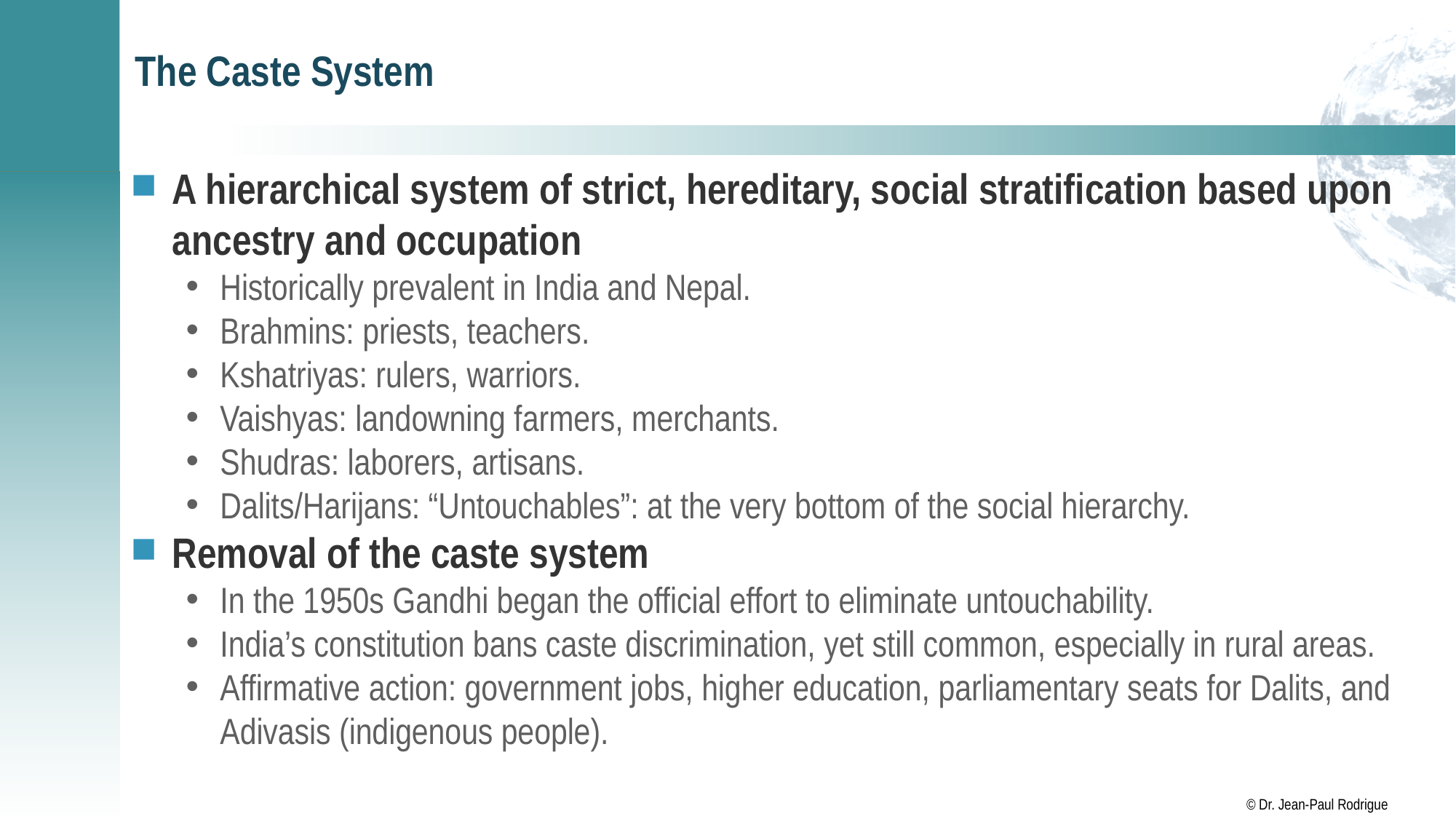

# The Caste System
A hierarchical system of strict, hereditary, social stratification based upon ancestry and occupation
Historically prevalent in India and Nepal.
Brahmins: priests, teachers.
Kshatriyas: rulers, warriors.
Vaishyas: landowning farmers, merchants.
Shudras: laborers, artisans.
Dalits/Harijans: “Untouchables”: at the very bottom of the social hierarchy.
Removal of the caste system
In the 1950s Gandhi began the official effort to eliminate untouchability.
India’s constitution bans caste discrimination, yet still common, especially in rural areas.
Affirmative action: government jobs, higher education, parliamentary seats for Dalits, and Adivasis (indigenous people).